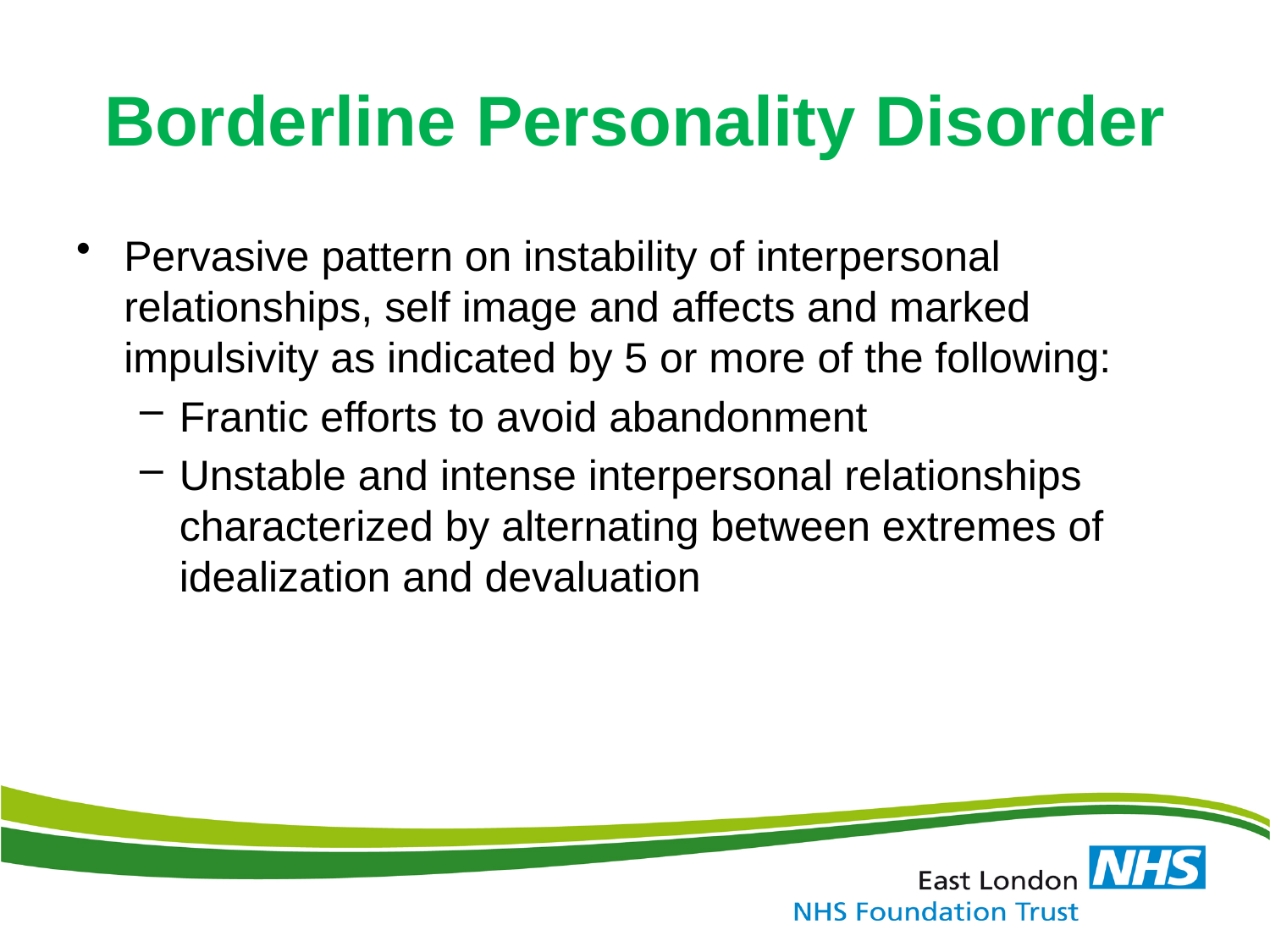

# Borderline Personality Disorder
Pervasive pattern on instability of interpersonal relationships, self image and affects and marked impulsivity as indicated by 5 or more of the following:
Frantic efforts to avoid abandonment
Unstable and intense interpersonal relationships characterized by alternating between extremes of idealization and devaluation